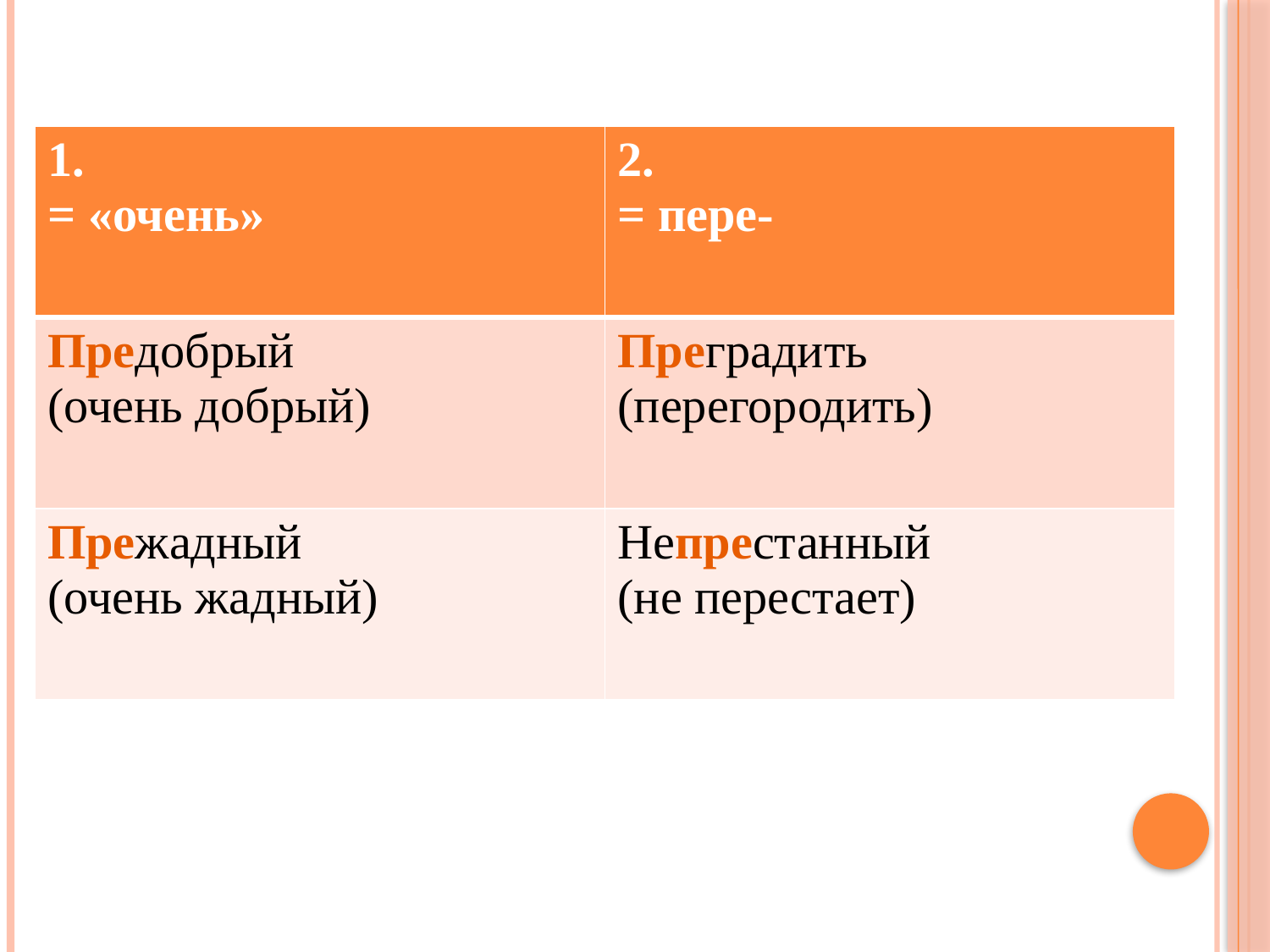

| 1. = «очень» | 2. = пере- |
| --- | --- |
| Предобрый (очень добрый) | Преградить (перегородить) |
| Прежадный (очень жадный) | Непрестанный (не перестает) |